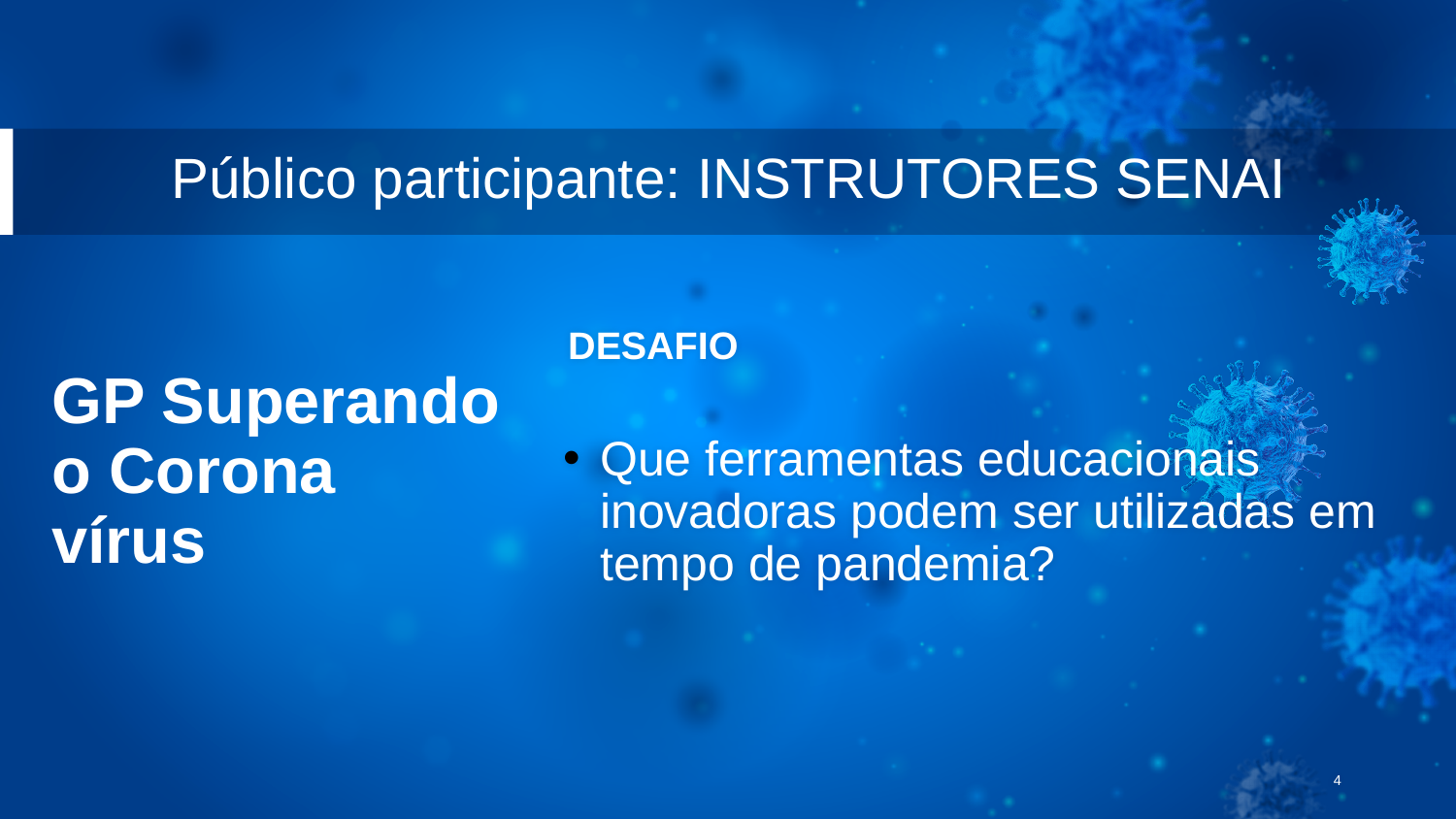

Público participante: INSTRUTORES SENAI
  DESAFIO

Que ferramentas educacionais inovadoras podem ser utilizadas em tempo de pandemia?

GP Superando o Corona vírus
4